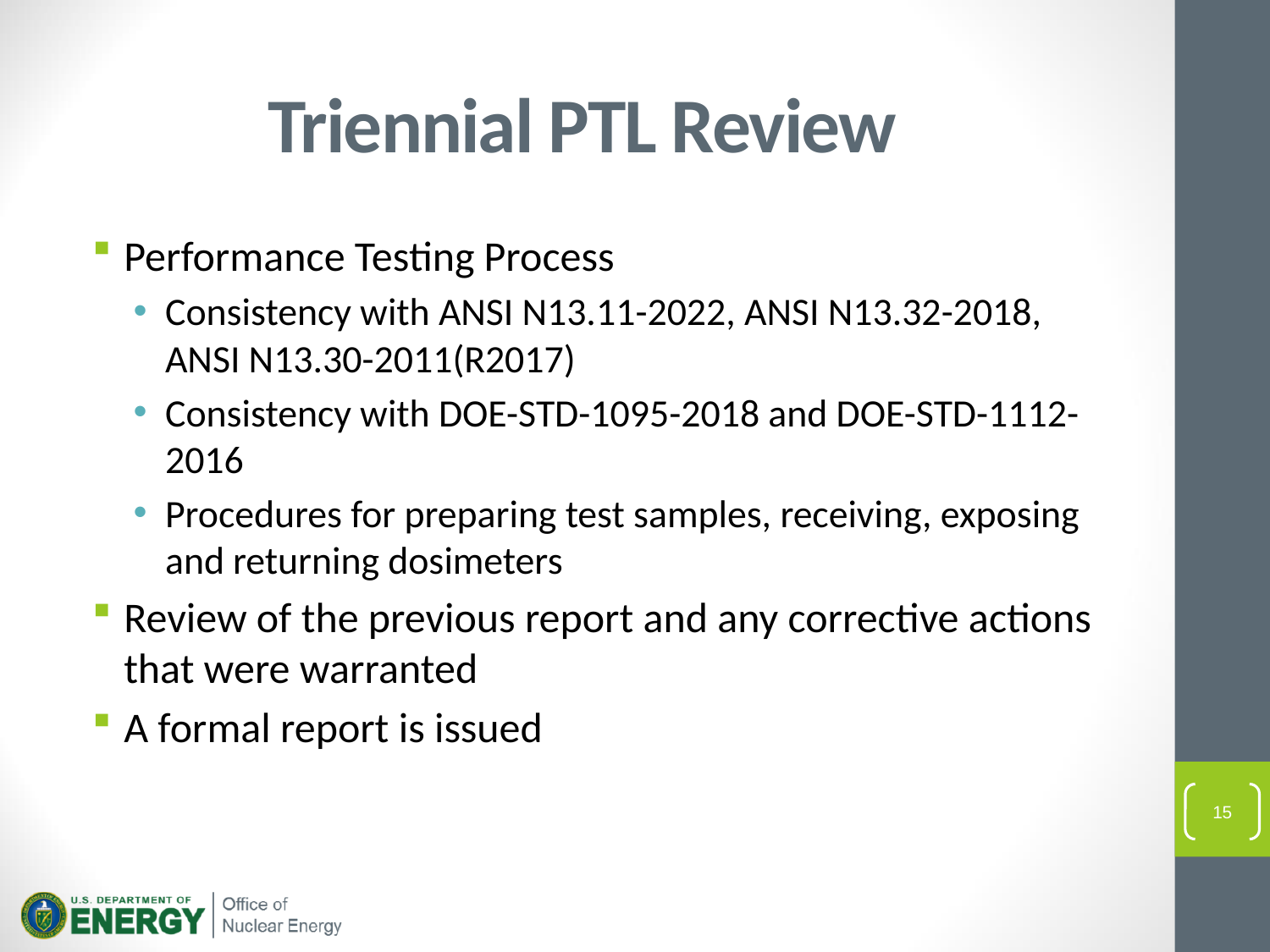

# Triennial PTL Review
Performance Testing Process
Consistency with ANSI N13.11-2022, ANSI N13.32-2018, ANSI N13.30-2011(R2017)
Consistency with DOE-STD-1095-2018 and DOE-STD-1112-2016
Procedures for preparing test samples, receiving, exposing and returning dosimeters
Review of the previous report and any corrective actions that were warranted
A formal report is issued

15